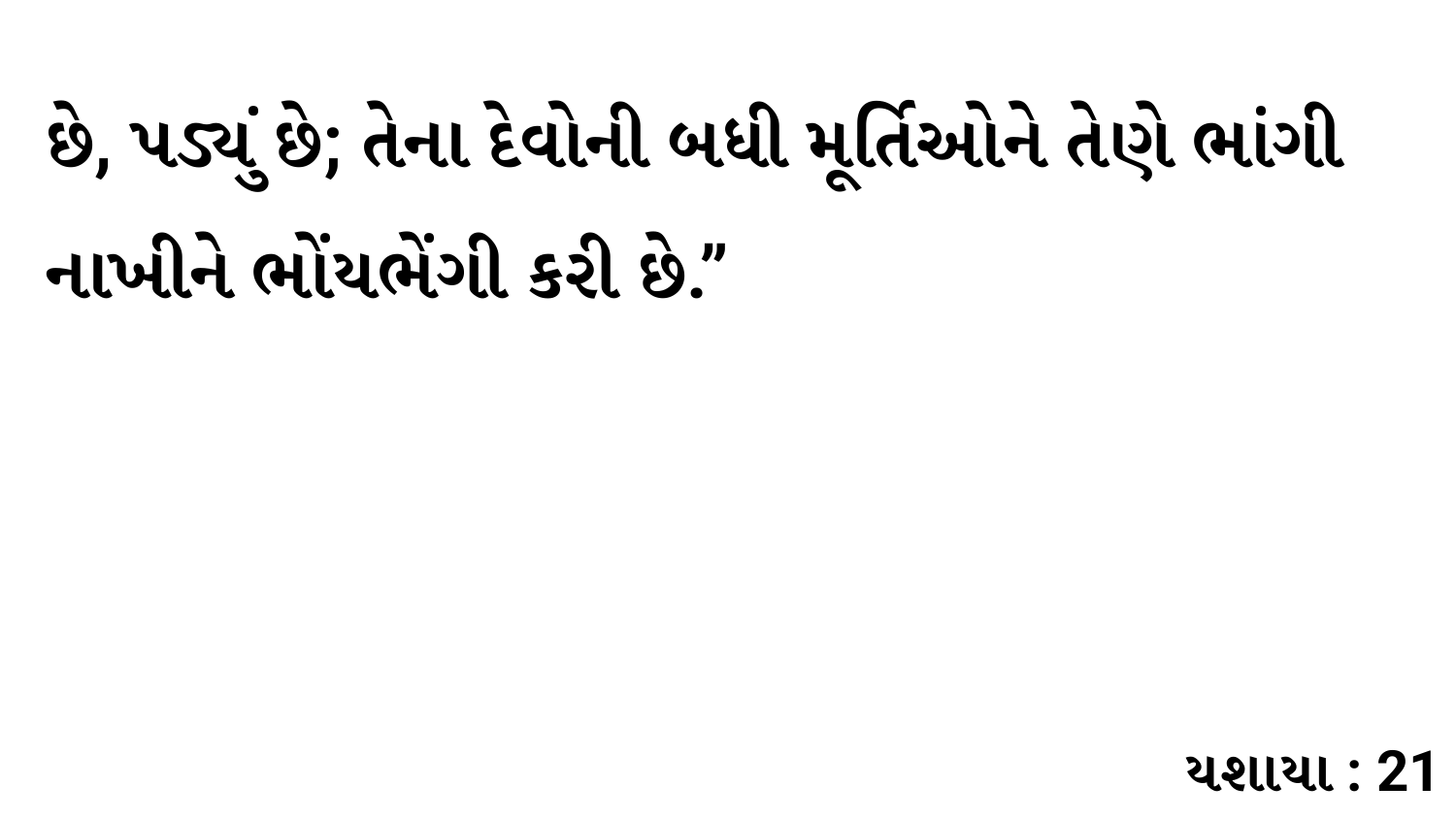

છે, પડ્યું છે; તેના દેવોની બધી મૂર્તિઓને તેણે ભાંગી નાખીને ભોંયભેંગી કરી છે.”
યશાયા : 21